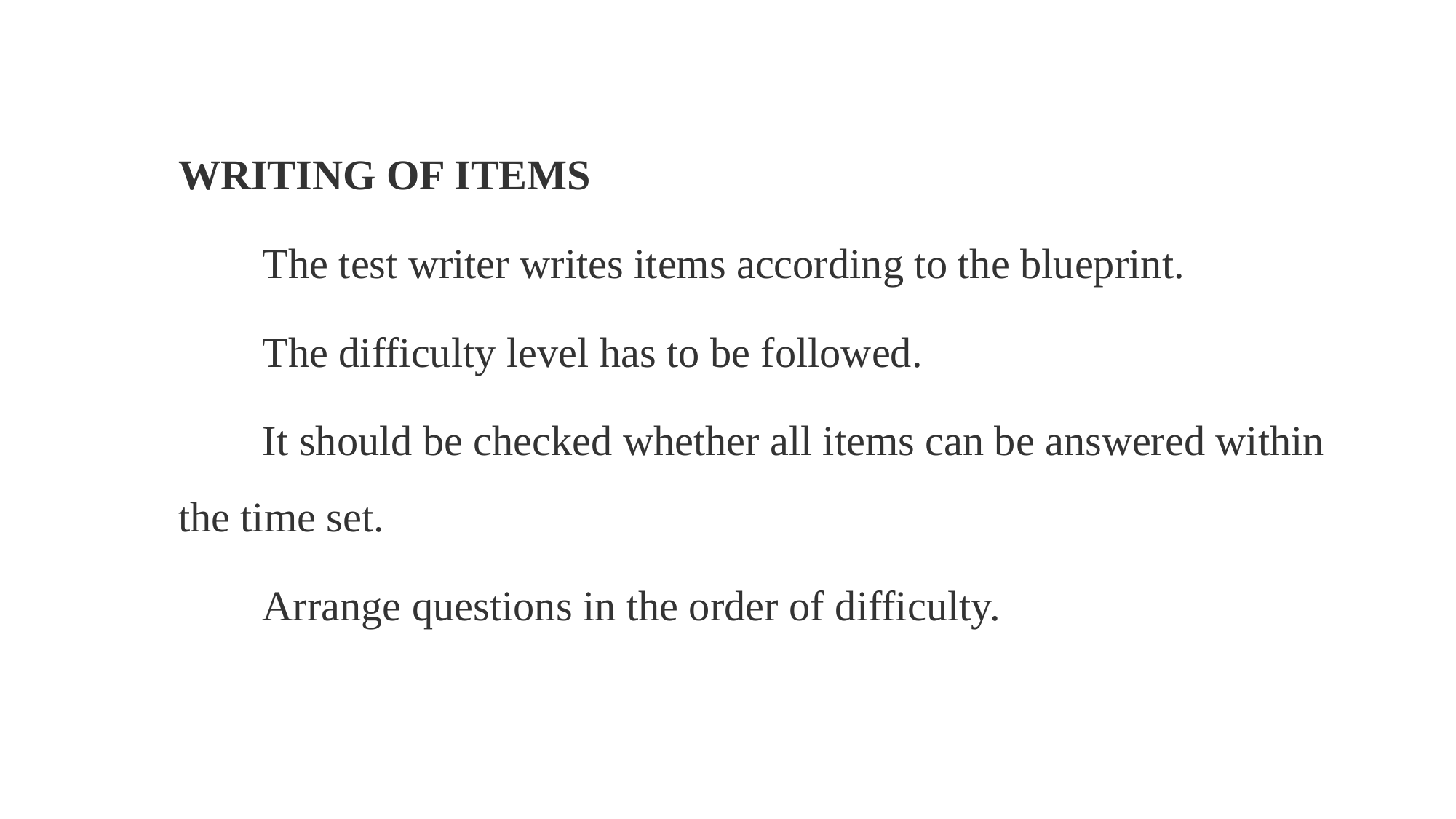

WRITING OF ITEMS
        The test writer writes items according to the blueprint.
        The difficulty level has to be followed.
        It should be checked whether all items can be answered within the time set.
        Arrange questions in the order of difficulty.